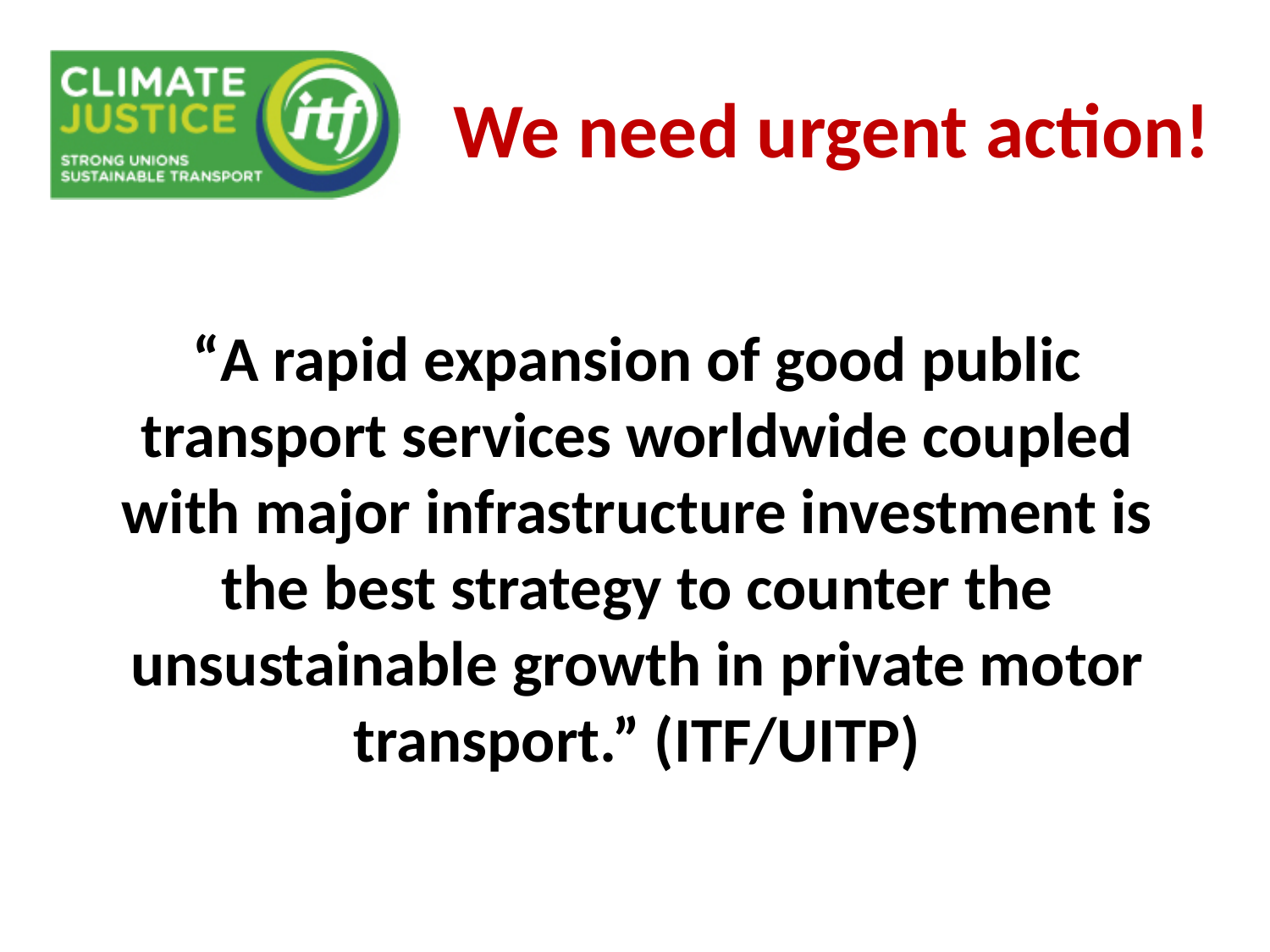

We need urgent action!
# “A rapid expansion of good public transport services worldwide coupled with major infrastructure investment is the best strategy to counter the unsustainable growth in private motor transport.” (ITF/UITP)